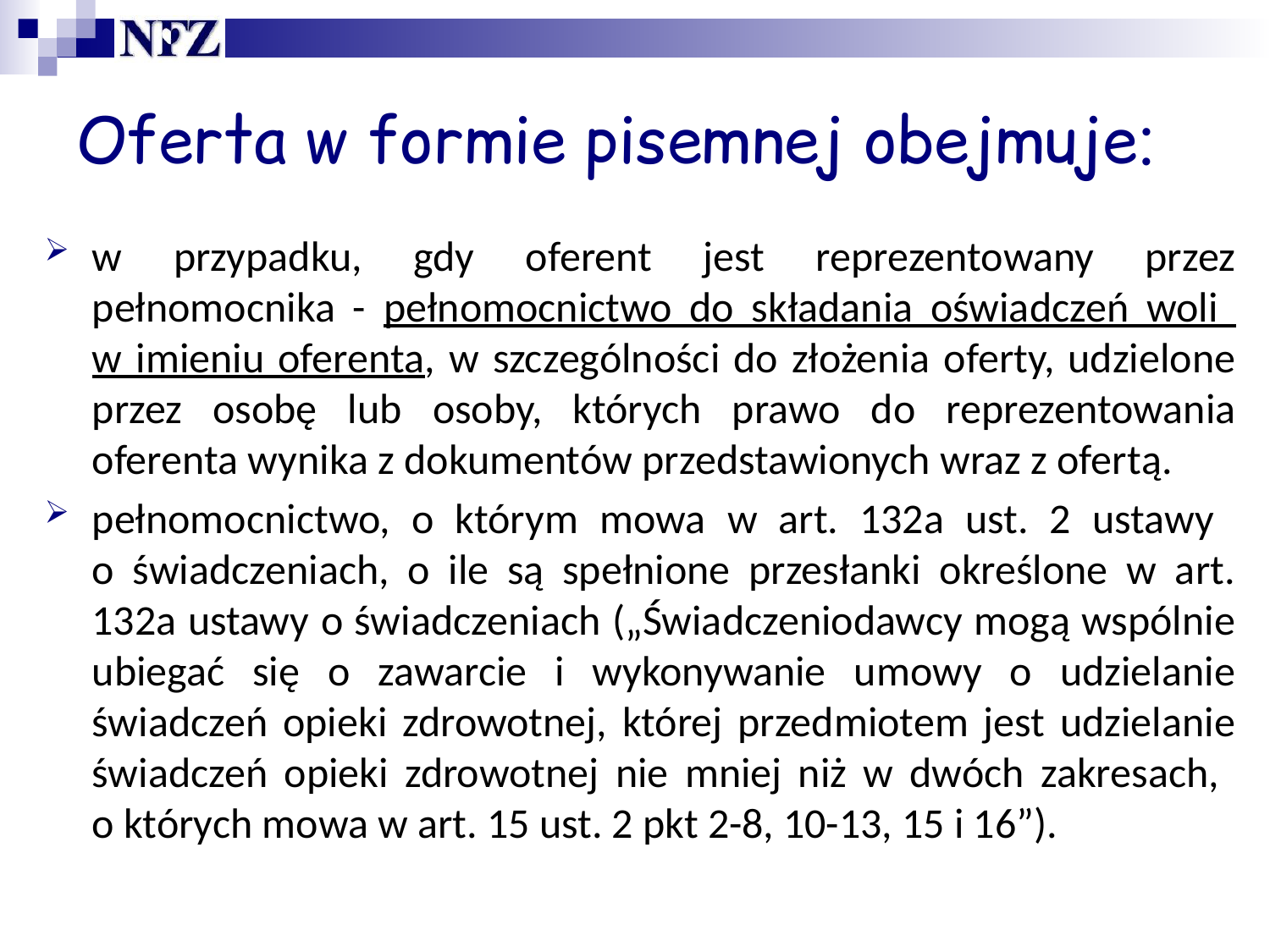

# Oferta w formie pisemnej obejmuje:
w przypadku, gdy oferent jest reprezentowany przez pełnomocnika - pełnomocnictwo do składania oświadczeń woli
w imieniu oferenta, w szczególności do złożenia oferty, udzielone przez osobę lub osoby, których prawo do reprezentowania oferenta wynika z dokumentów przedstawionych wraz z ofertą.
pełnomocnictwo, o którym mowa w art. 132a ust. 2 ustawy
o świadczeniach, o ile są spełnione przesłanki określone w art. 132a ustawy o świadczeniach („Świadczeniodawcy mogą wspólnie ubiegać się o zawarcie i wykonywanie umowy o udzielanie świadczeń opieki zdrowotnej, której przedmiotem jest udzielanie świadczeń opieki zdrowotnej nie mniej niż w dwóch zakresach,
o których mowa w art. 15 ust. 2 pkt 2-8, 10-13, 15 i 16”).